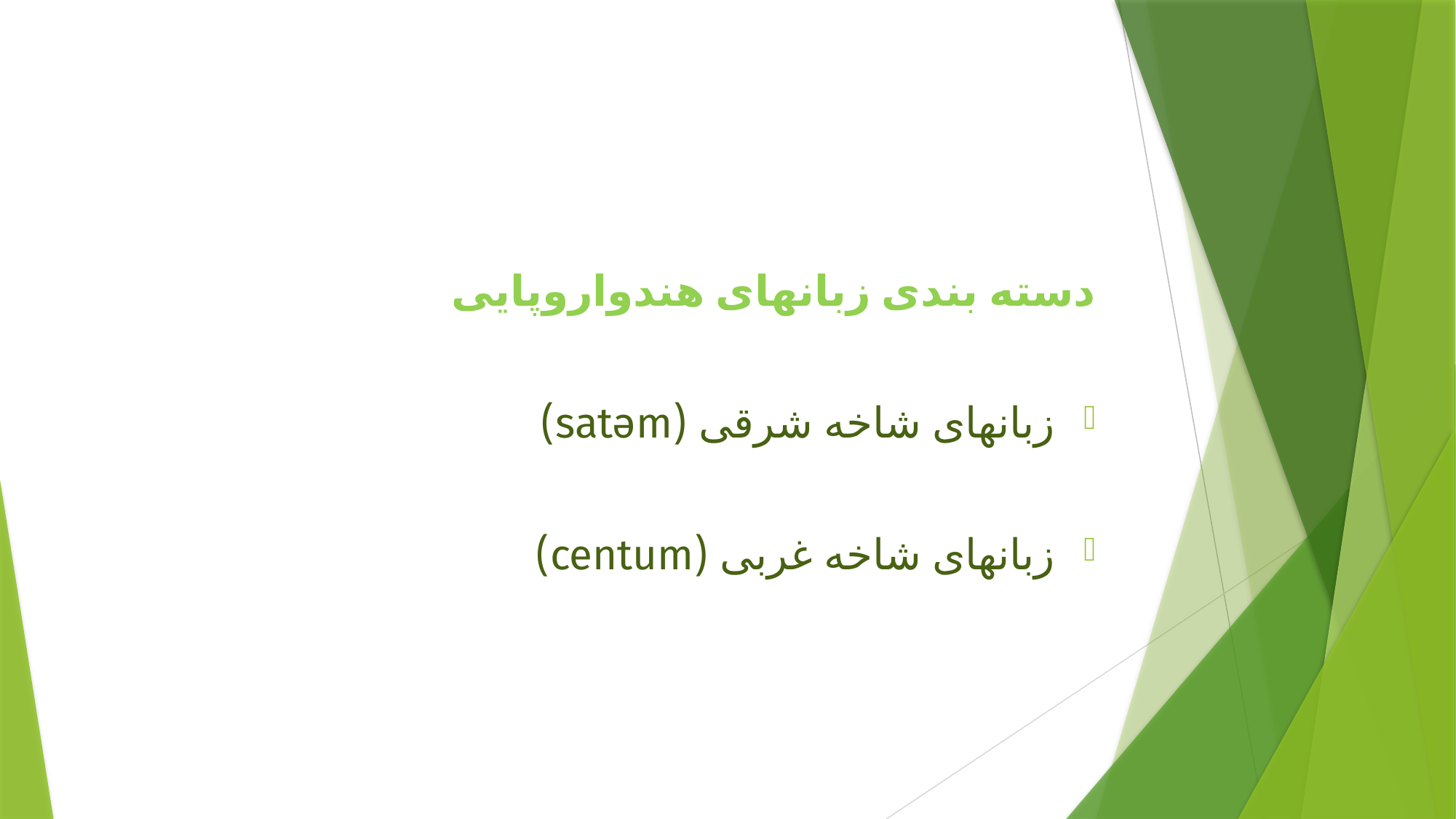

دسته بندی زبانهای هندواروپایی

زبانهای شاخه شرقی (satǝm)

زبانهای شاخه غربی (centum)